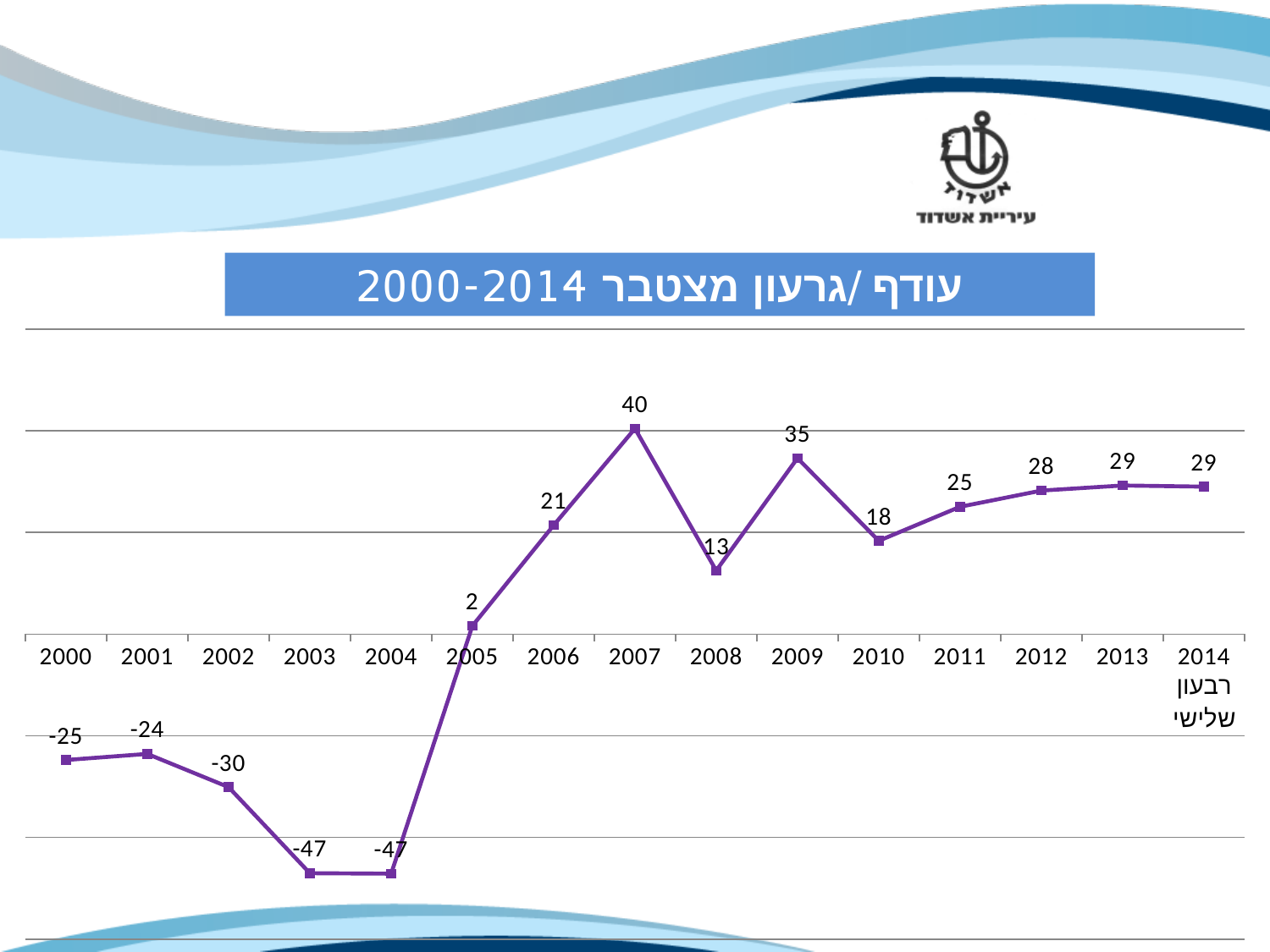

עודף/גרעון מצטבר 2000-2014

### Chart

| Category | עודף/ גירעון מצטבר |
|---|---|
| 2014 רבעון שלישי | 29000.0 |
| 2013 | 29224.0 |
| 2012 | 28224.0 |
| 2011 | 25037.0 |
| 2010 | 18344.0 |
| 2009 | 34597.0 |
| 2008 | 12502.0 |
| 2007 | 40424.0 |
| 2006 | 21414.0 |
| 2005 | 1617.0 |
| 2004 | -47123.0 |
| 2003 | -47022.0 |
| 2002 | -30105.0 |
| 2001 | -23562.0 |
| 2000 | -24760.0 |